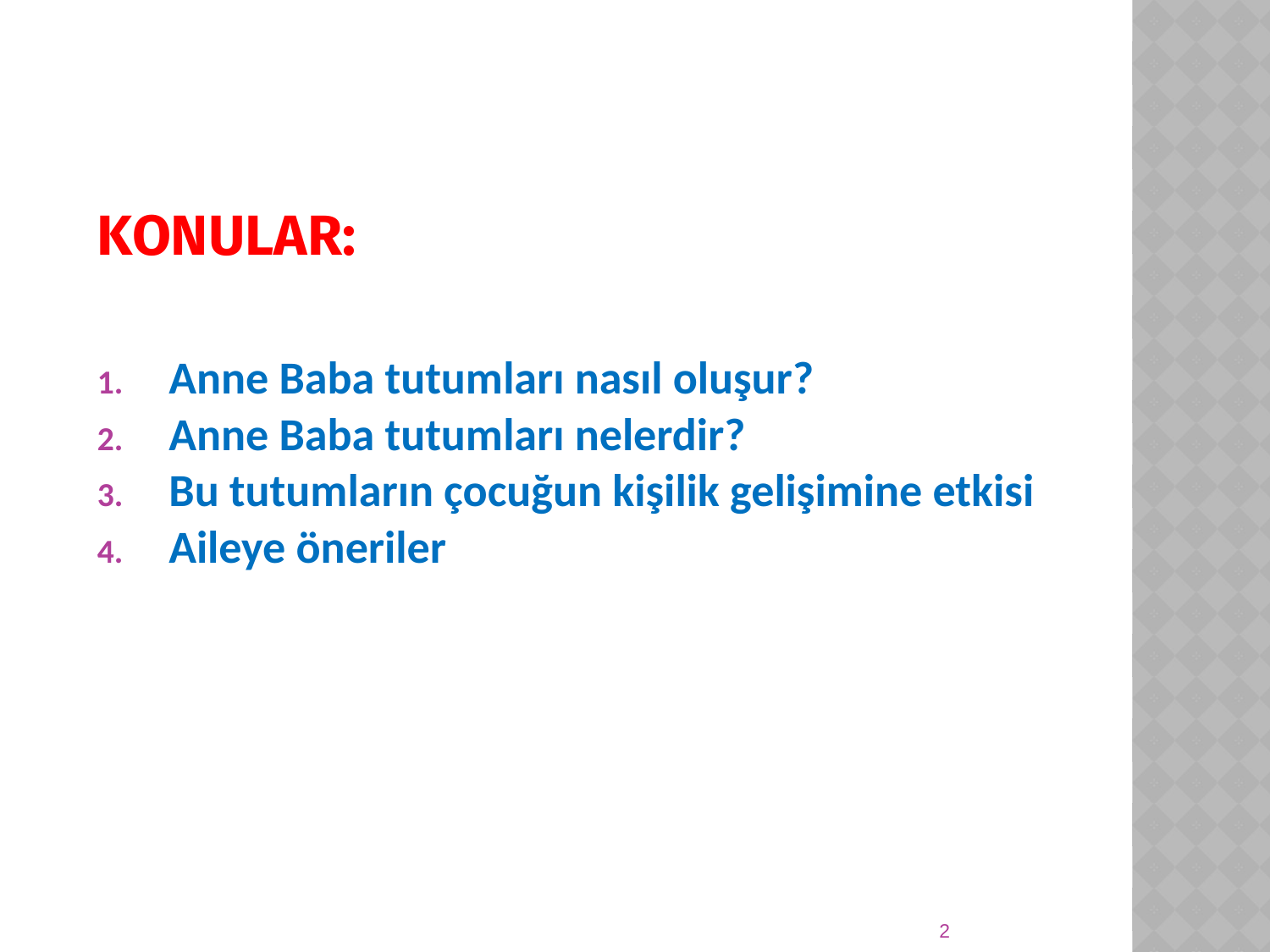

KONULAR:

Anne Baba tutumları nasıl oluşur?
Anne Baba tutumları nelerdir?
Bu tutumların çocuğun kişilik gelişimine etkisi
Aileye öneriler

2